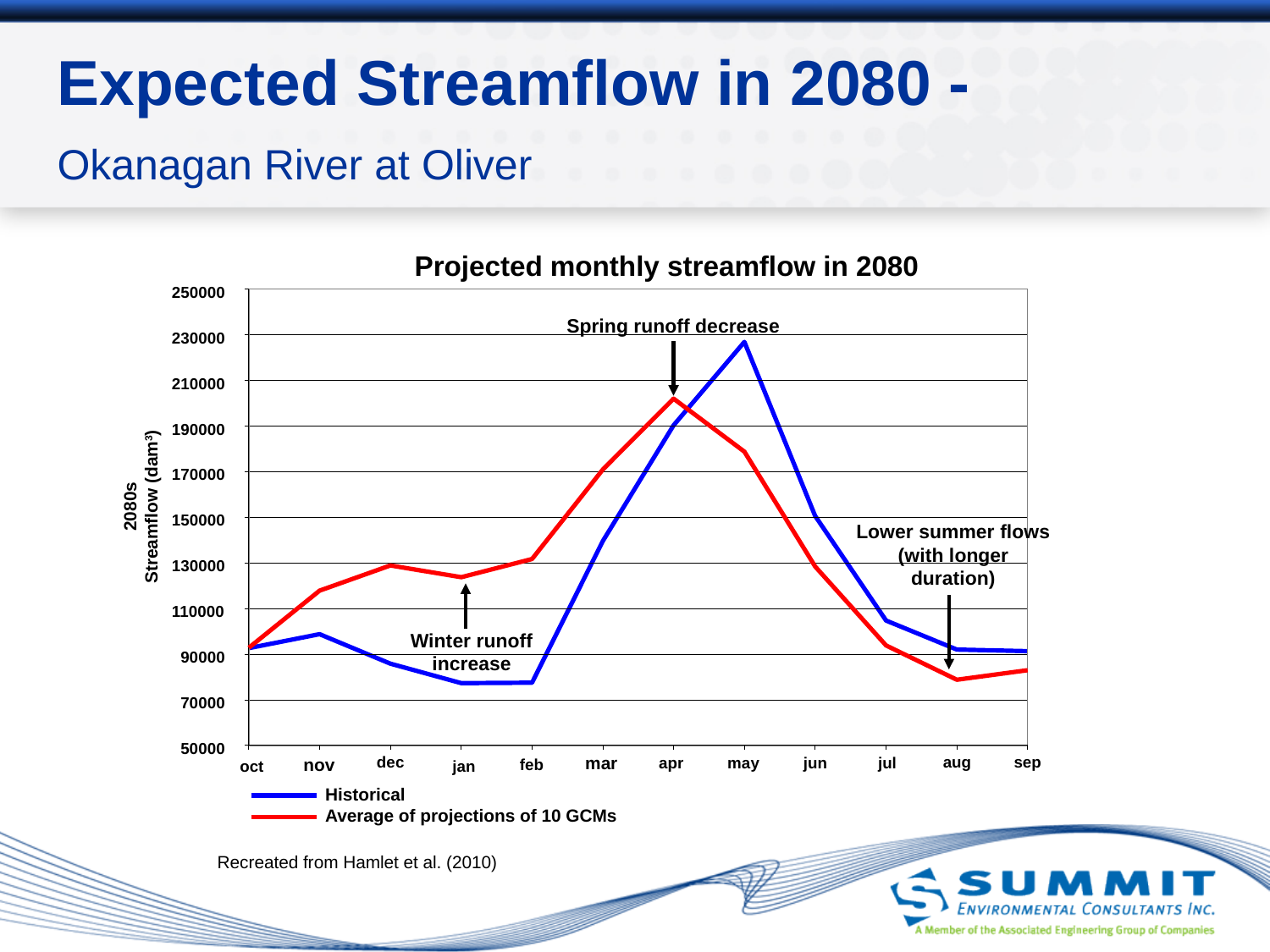

# Expected Streamflow in 2080 - Okanagan River at Oliver
Projected monthly streamflow in 2080
250000

230000

210000

190000
170000
150000
130000
110000
90000
70000
50000
dec
sep
aug
mar
nov
may
jul
apr
jun
feb
oct
jan
Lower summer flows (with longer duration)
2080s
Streamflow (dam3)

Spring runoff decrease

Winter runoff increase
                 Historical
                 Average of projections of 10 GCMs

Recreated from Hamlet et al. (2010)